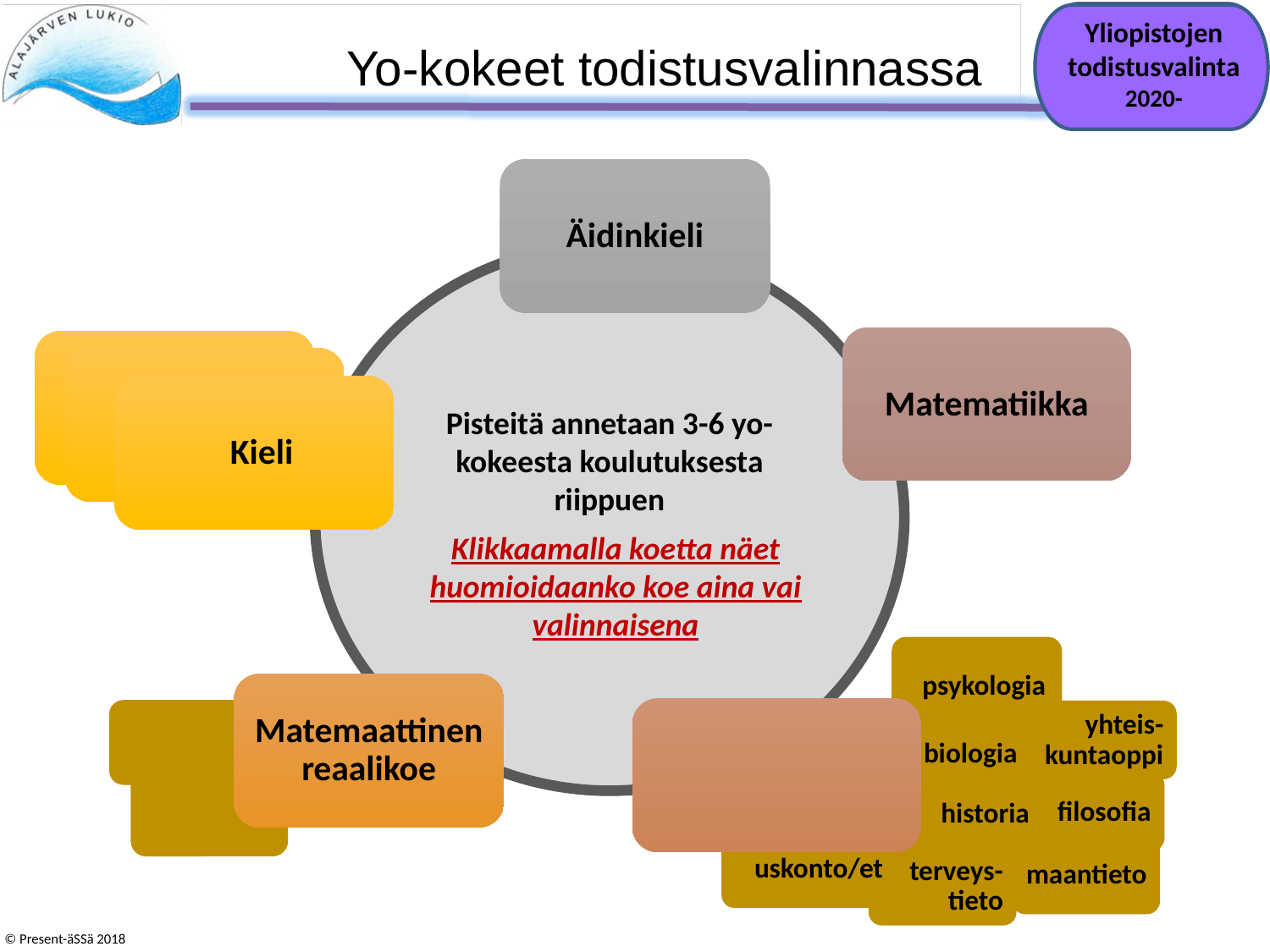

Yliopistojen todistusvalinta 2020-
# Yo-kokeet todistusvalinnassa

Äidinkieli
Pisteitä annetaan 3-6 yo- kokeesta koulutuksesta riippuen

Matematiikka

Kieli

Kieli

Kieli
Klikkaamalla koetta näet huomioidaanko koe aina vai valinnaisena

psykologia

Muu reaalikoe

yhteis-kuntaoppi

biologia

filosofia

historia

uskonto/et

maantieto

terveys-tieto

Matemaattinen reaalikoe

kemia

fysiikka